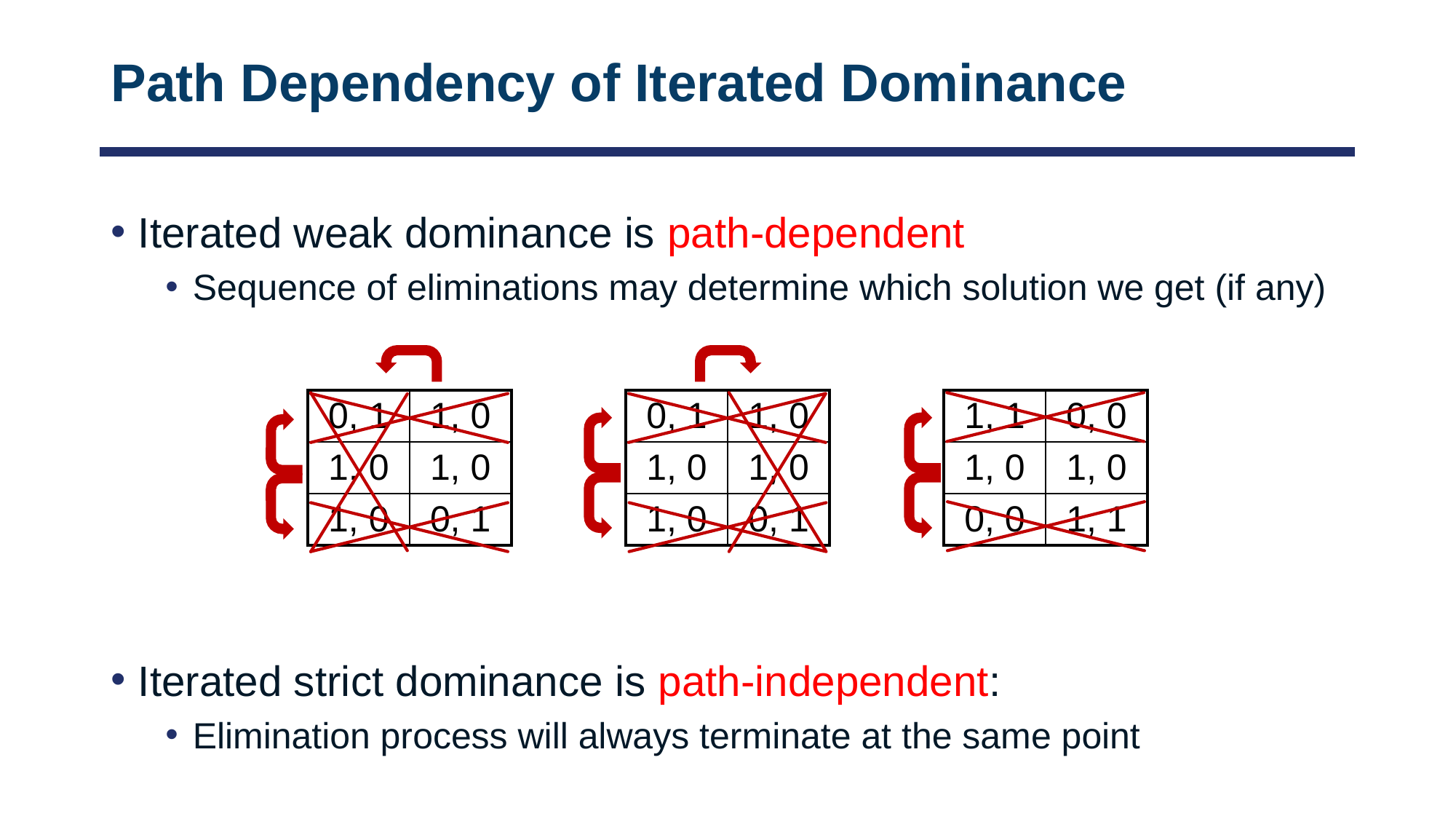

# Path Dependency of Iterated Dominance
Iterated weak dominance is path-dependent
Sequence of eliminations may determine which solution we get (if any)

Iterated strict dominance is path-independent:
Elimination process will always terminate at the same point

| 0, 1 | 1, 0 |
| --- | --- |
| 1, 0 | 1, 0 |
| 1, 0 | 0, 1 |
| 0, 1 | 1, 0 |
| --- | --- |
| 1, 0 | 1, 0 |
| 1, 0 | 0, 1 |
| 1, 1 | 0, 0 |
| --- | --- |
| 1, 0 | 1, 0 |
| 0, 0 | 1, 1 |